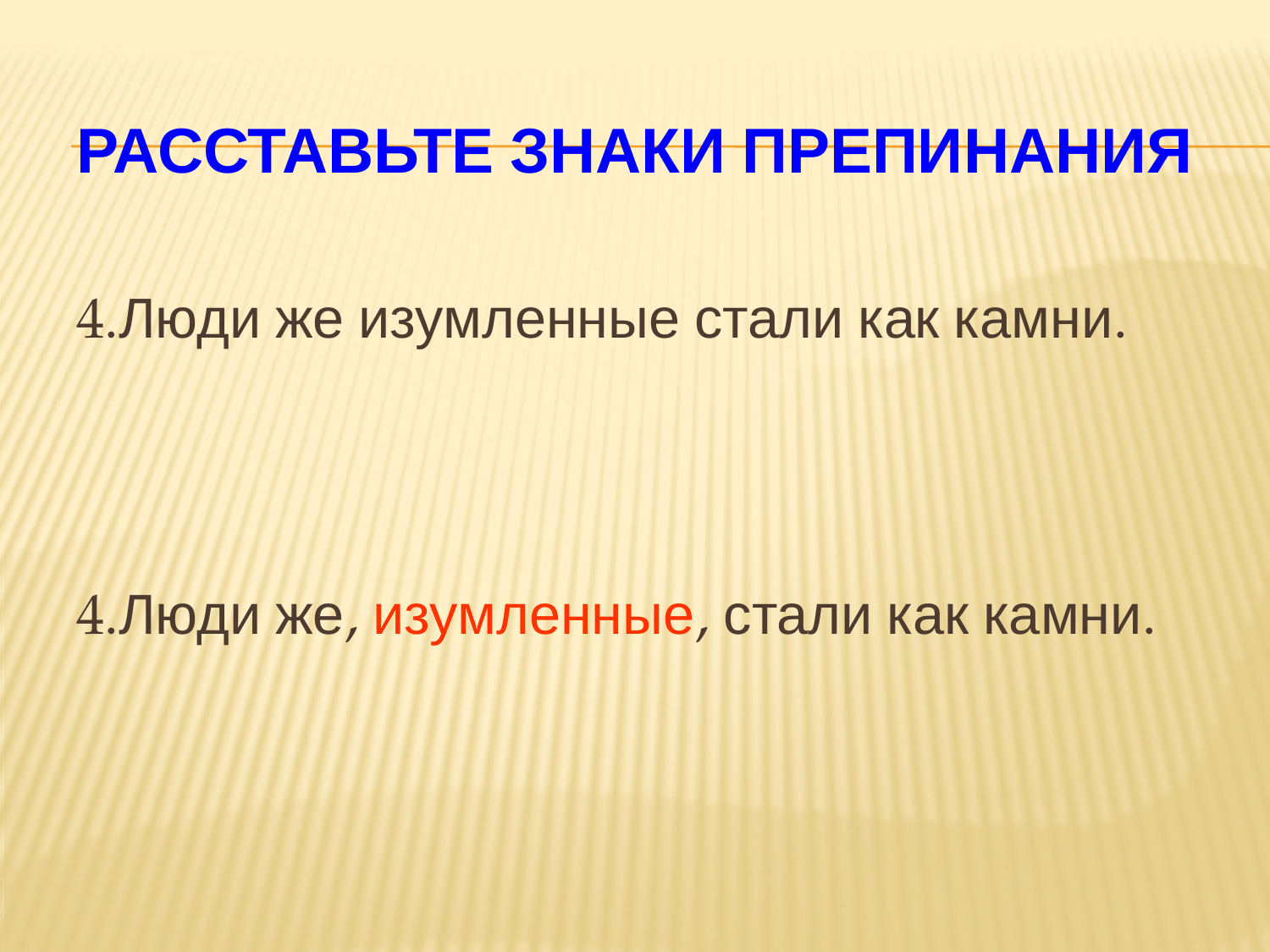

# Расставьте знаки препинания
4.Люди же изумленные стали как камни.

4.Люди же, изумленные, стали как камни.